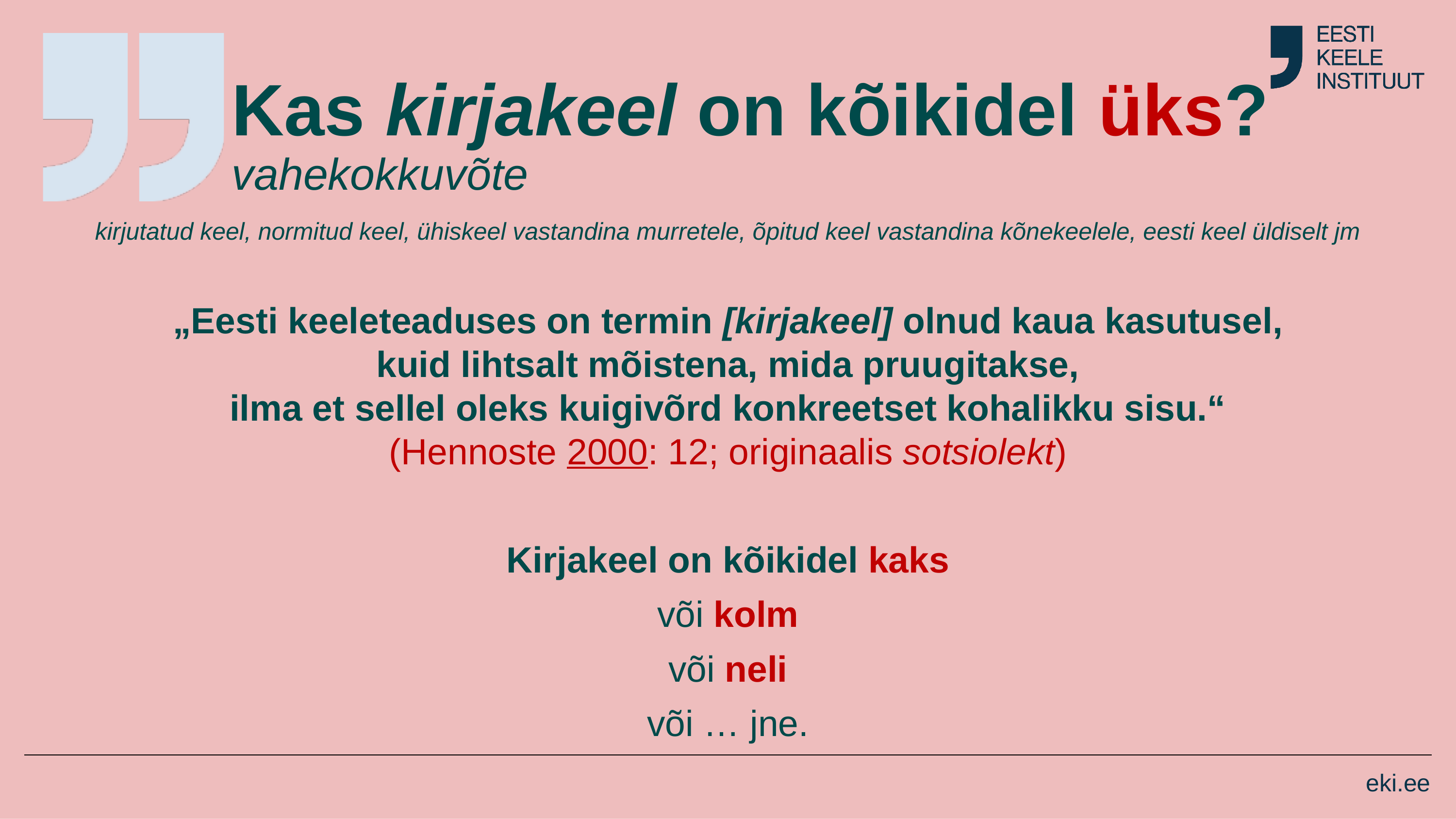

# Kas kirjakeel on kõikidel üks? vahekokkuvõte
kirjutatud keel, normitud keel, ühiskeel vastandina murretele, õpitud keel vastandina kõnekeelele, eesti keel üldiselt jm

„Eesti keeleteaduses on termin [kirjakeel] olnud kaua kasutusel,
kuid lihtsalt mõistena, mida pruugitakse,
ilma et sellel oleks kuigivõrd konkreetset kohalikku sisu.“
(Hennoste 2000: 12; originaalis sotsiolekt)

Kirjakeel on kõikidel kaks
või kolm
või neli
või … jne.